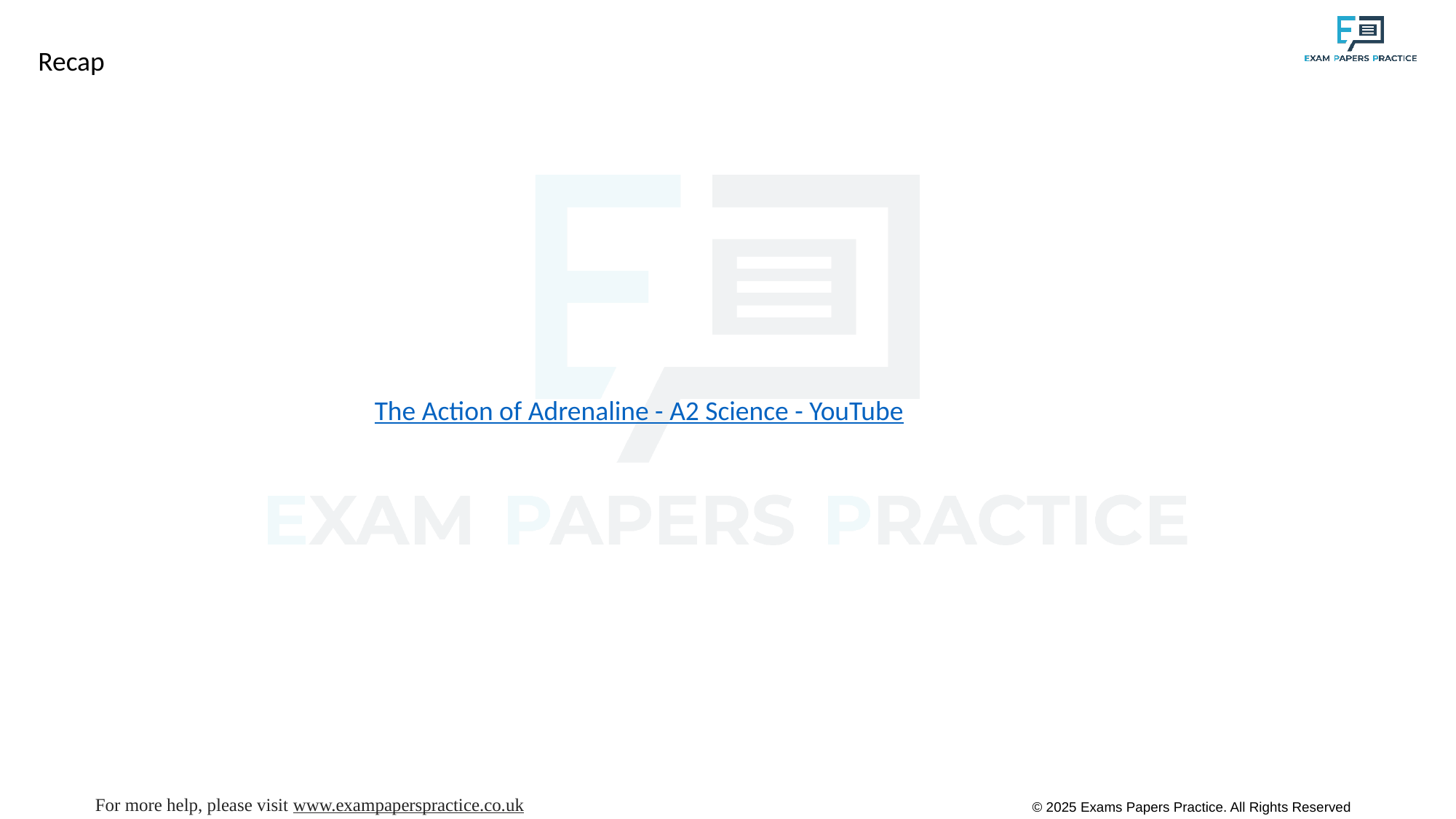

Recap
The Action of Adrenaline - A2 Science - YouTube